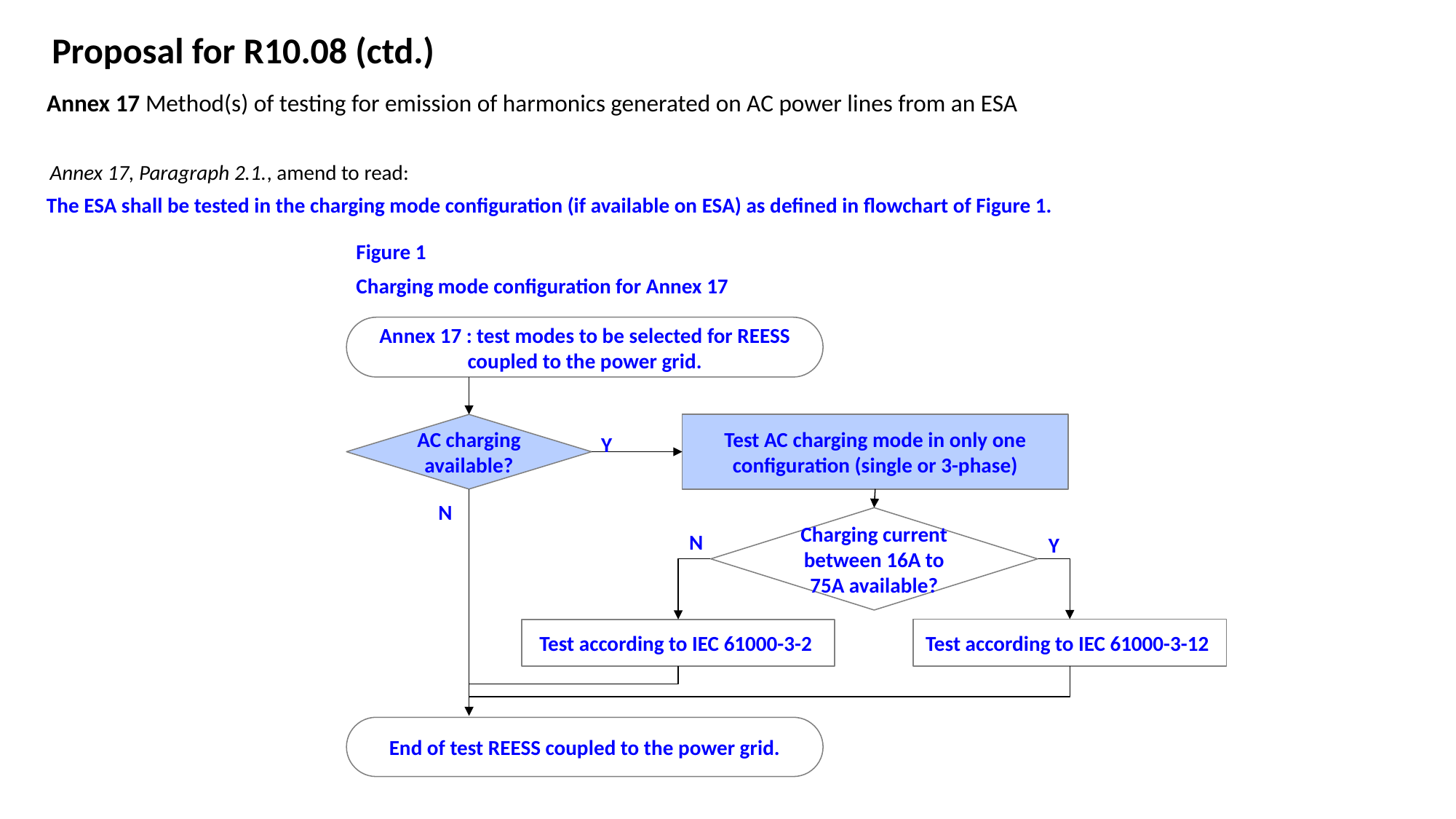

Proposal for R10.08 (ctd.)
Annex 17 Method(s) of testing for emission of harmonics generated on AC power lines from an ESA
Annex 17, Paragraph 2.1., amend to read:
The ESA shall be tested in the charging mode configuration (if available on ESA) as defined in flowchart of Figure 1.
Figure 1
Charging mode configuration for Annex 17
Annex 17 : test modes to be selected for REESS coupled to the power grid.
Test AC charging mode in only one configuration (single or 3-phase)
AC charging available?
Y
N
Charging current between 16A to 75A available?
N
Y
Test according to IEC 61000-3-12
Test according to IEC 61000-3-2
End of test REESS coupled to the power grid.